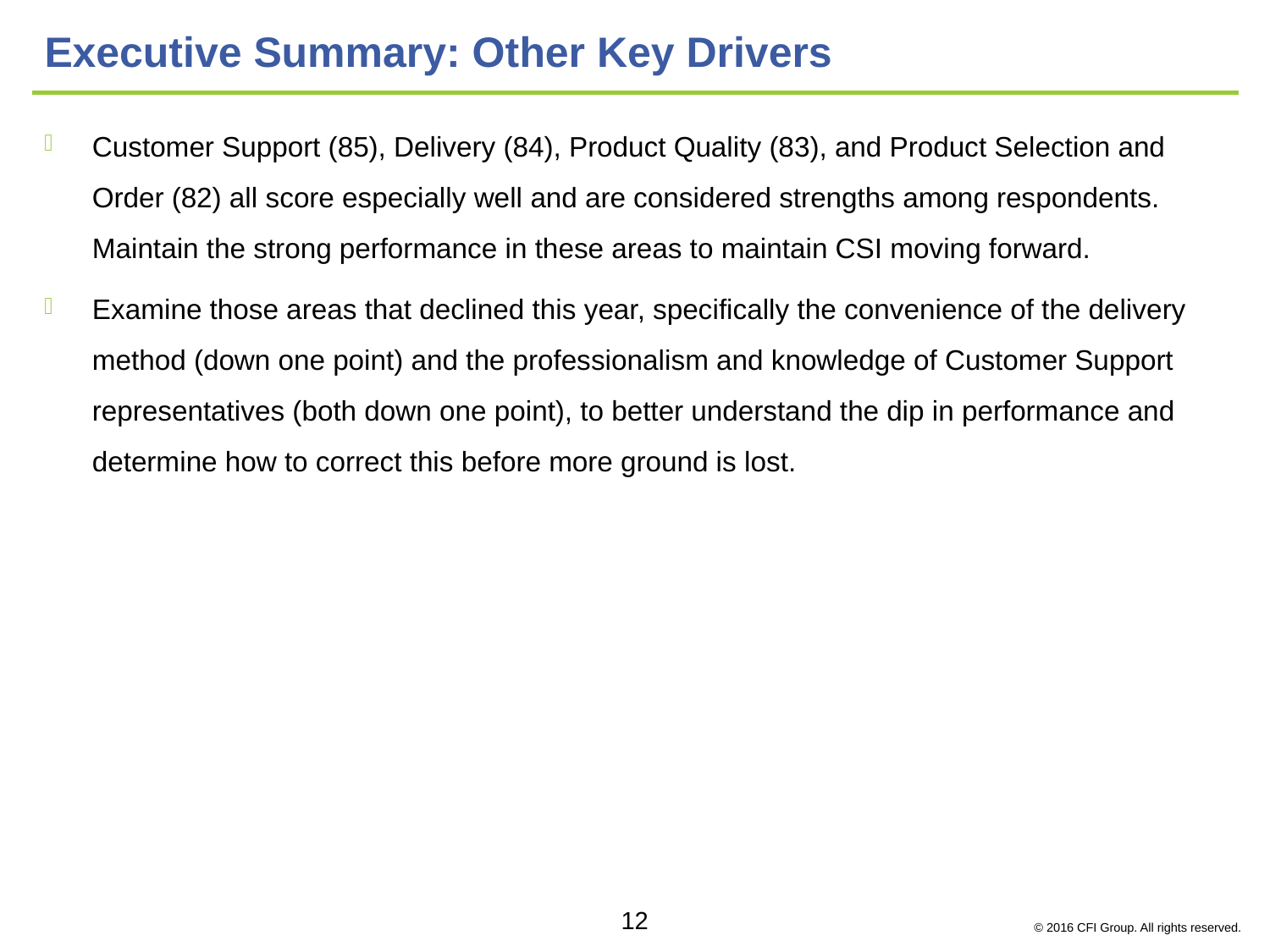

# Executive Summary: Other Key Drivers
Customer Support (85), Delivery (84), Product Quality (83), and Product Selection and Order (82) all score especially well and are considered strengths among respondents. Maintain the strong performance in these areas to maintain CSI moving forward.
Examine those areas that declined this year, specifically the convenience of the delivery method (down one point) and the professionalism and knowledge of Customer Support representatives (both down one point), to better understand the dip in performance and determine how to correct this before more ground is lost.